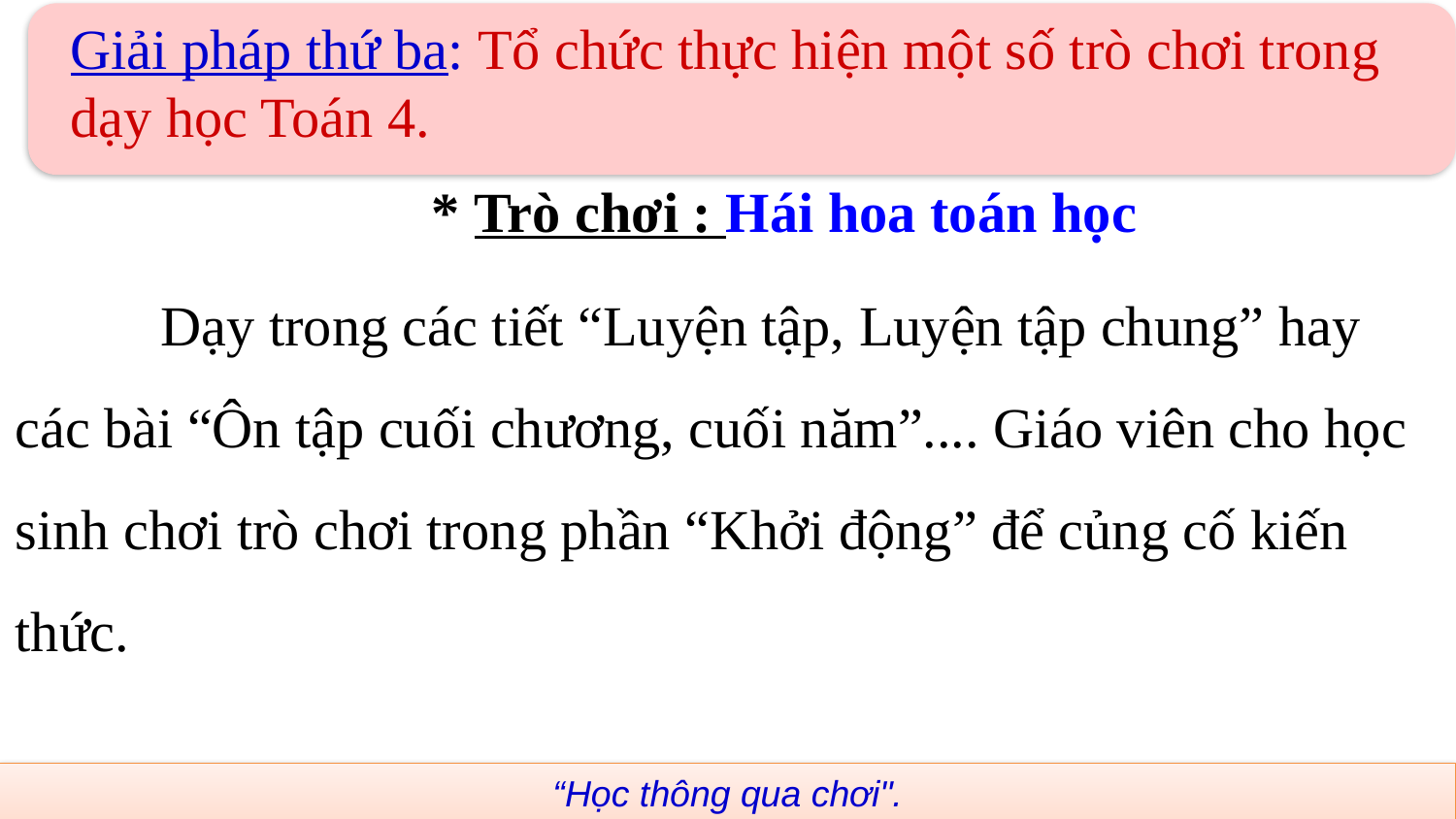

Giải pháp thứ ba: Tổ chức thực hiện một số trò chơi trong dạy học Toán 4.

	* Trò chơi : Hái hoa toán học
	Dạy trong các tiết “Luyện tập, Luyện tập chung” hay các bài “Ôn tập cuối chương, cuối năm”.... Giáo viên cho học sinh chơi trò chơi trong phần “Khởi động” để củng cố kiến thức.

“Học thông qua chơi".